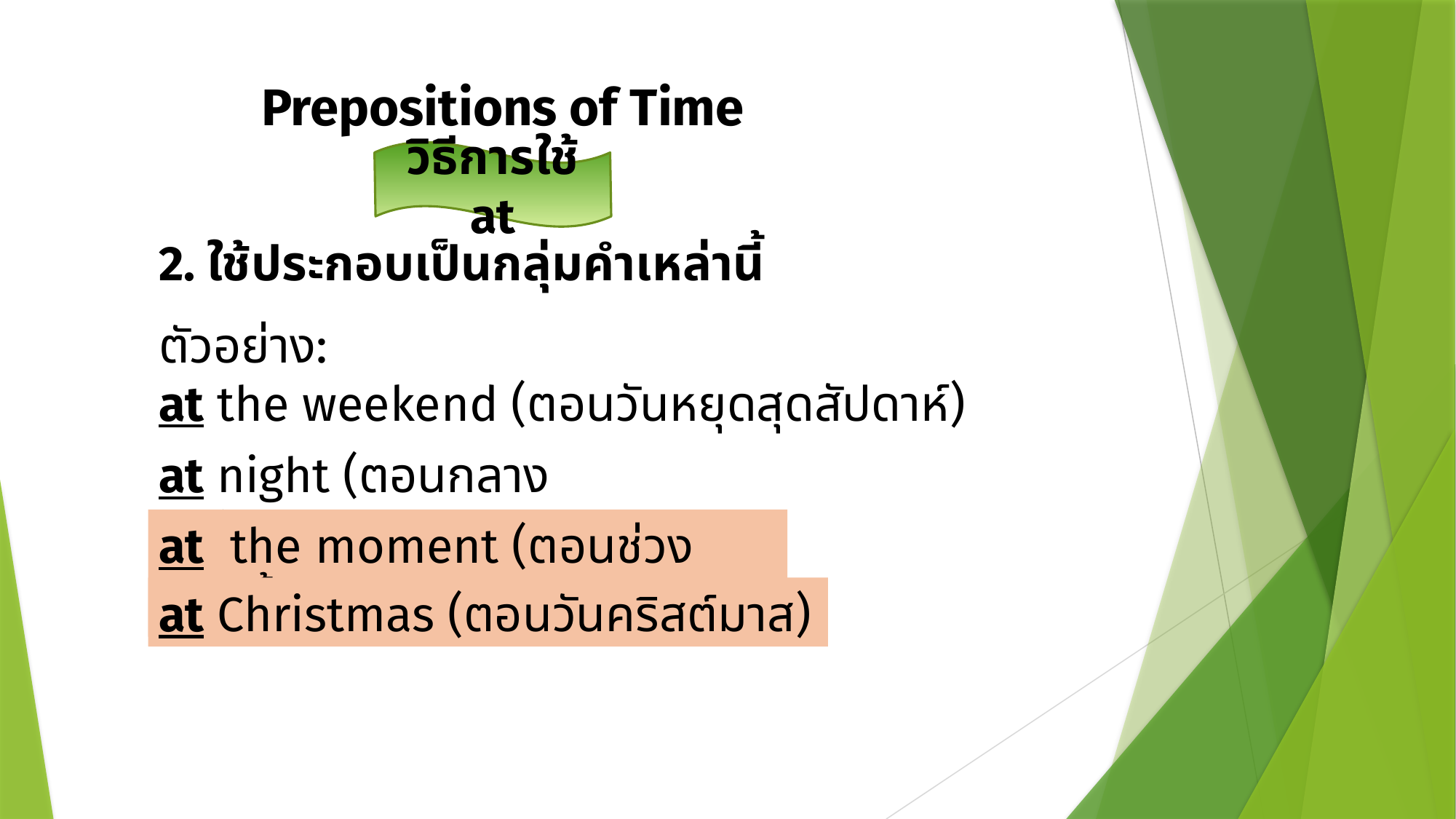

Prepositions of Time
วิธีการใช้ at
2. ใช้ประกอบเป็นกลุ่มคำเหล่านี้
ตัวอย่าง:
at the weekend (ตอนวันหยุดสุดสัปดาห์)
at night (ตอนกลางคืน)
at  the moment (ตอนช่วงเวลานี้)
at Christmas (ตอนวันคริสต์มาส)